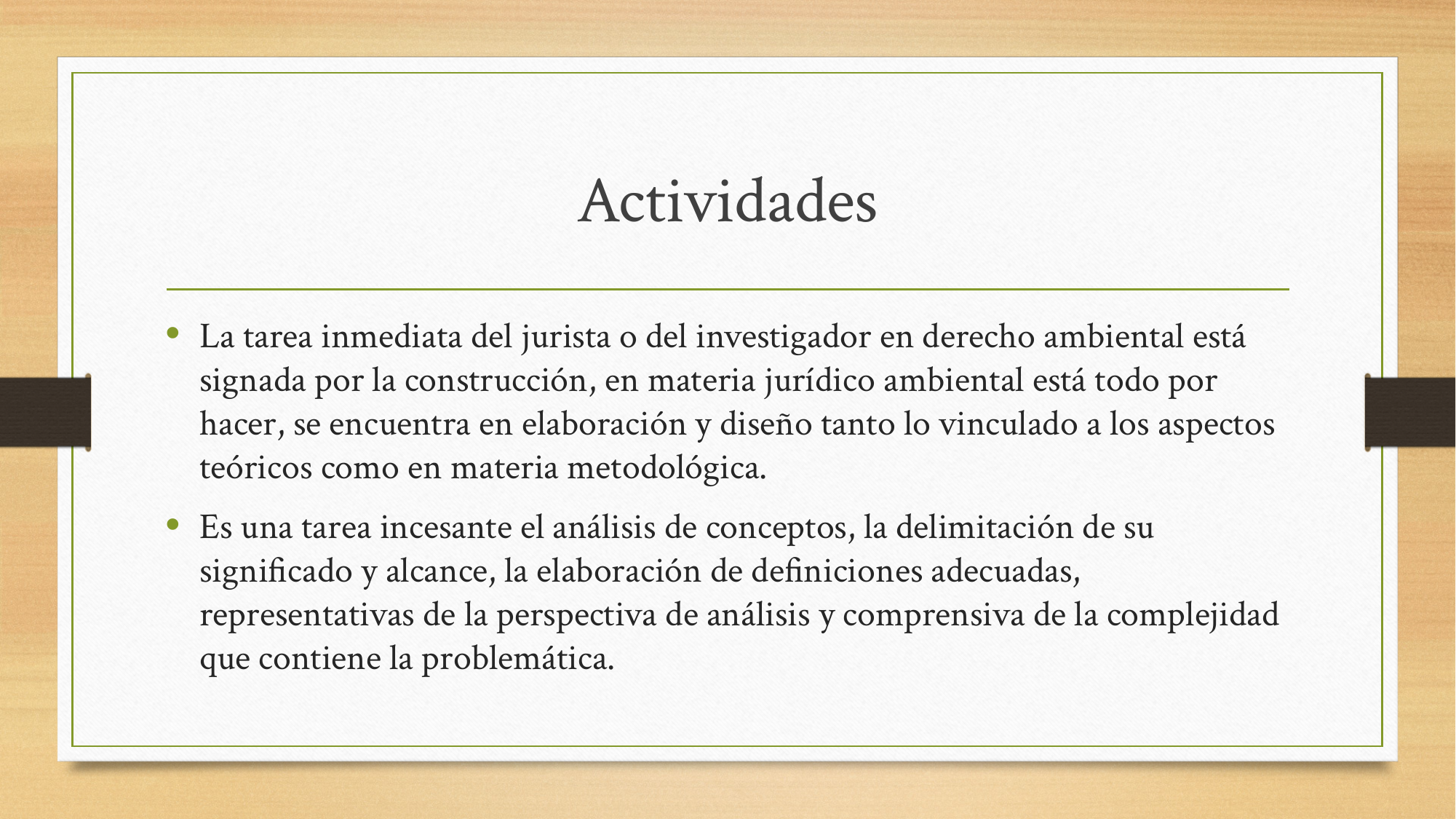

# Actividades
La tarea inmediata del jurista o del investigador en derecho ambiental está signada por la construcción, en materia jurídico ambiental está todo por hacer, se encuentra en elaboración y diseño tanto lo vinculado a los aspectos teóricos como en materia metodológica.
Es una tarea incesante el análisis de conceptos, la delimitación de su significado y alcance, la elaboración de definiciones adecuadas, representativas de la perspectiva de análisis y comprensiva de la complejidad que contiene la problemática.